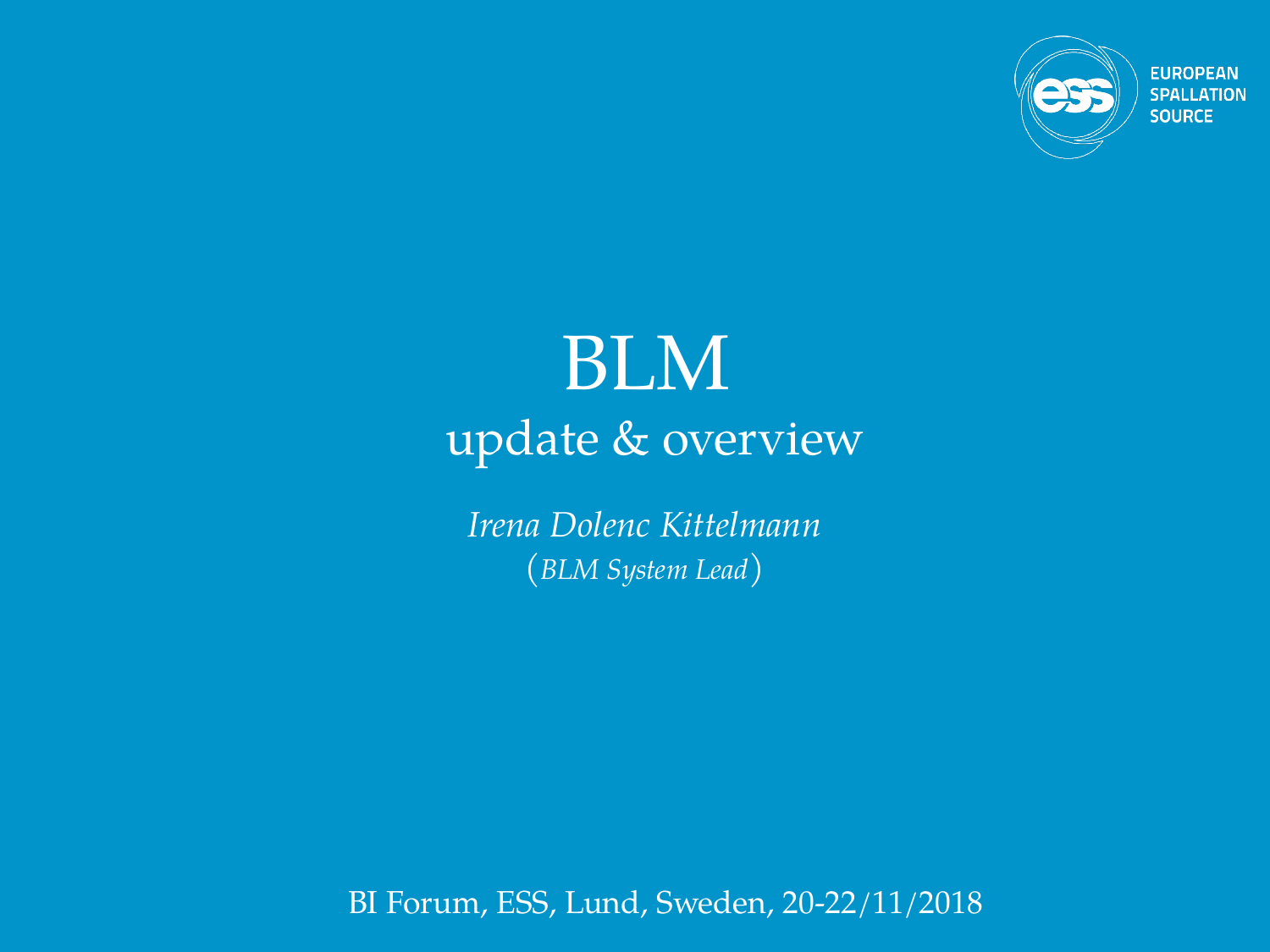

# BLM update & overview
Irena Dolenc Kittelmann
(BLM System Lead)
BI Forum, ESS, Lund, Sweden, 20-22/11/2018